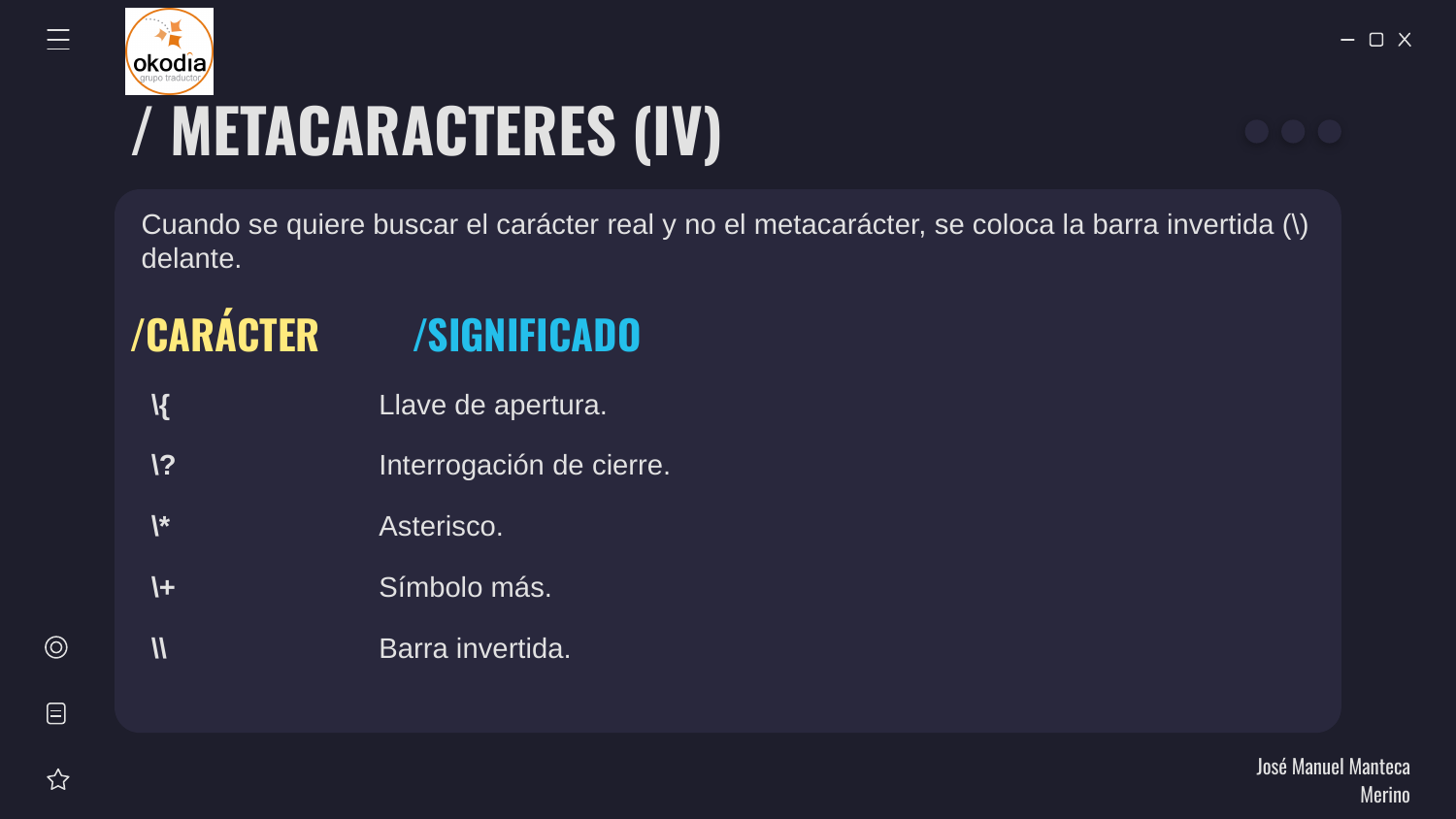

# / METACARACTERES (IV)

Cuando se quiere buscar el carácter real y no el metacarácter, se coloca la barra invertida (\) delante.
/CARÁCTER
/SIGNIFICADO
| \{ | Llave de apertura. |
| --- | --- |
| \? | Interrogación de cierre. |
| \\* | Asterisco. |
| \+ | Símbolo más. |
| \\ | Barra invertida. |

José Manuel Manteca Merino